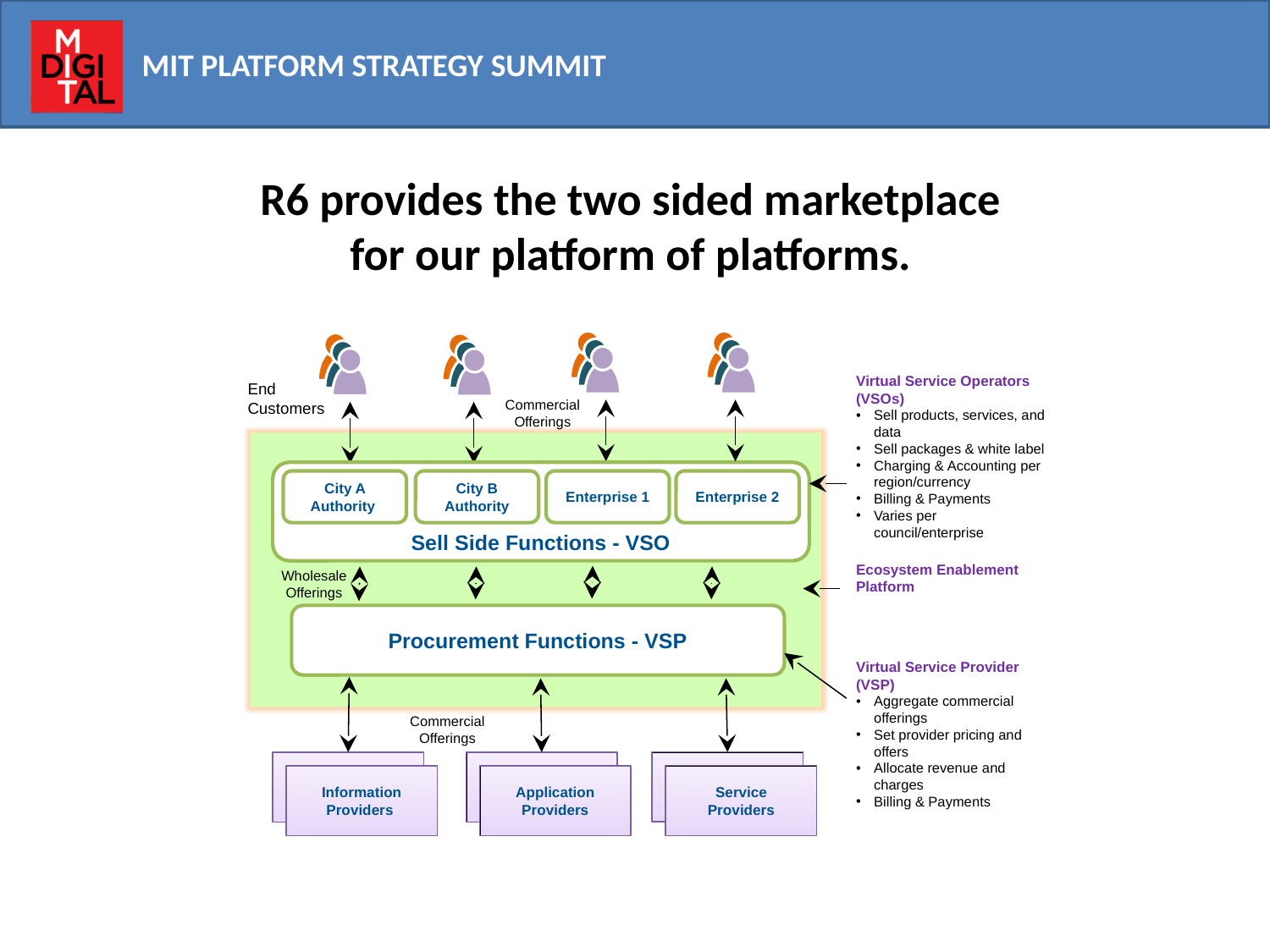

# The Challenge:  Ecosystem Commercial Enablement
R6 provides the two sided marketplace
for our platform of platforms.

Virtual Service Operators (VSOs)
Sell products, services, and data
Sell packages & white label
Charging & Accounting per region/currency
Billing & Payments
Varies per council/enterprise

End
Customers
Commercial
Offerings

Sell Side Functions - VSO
City A Authority
City B
Authority
Enterprise 1
Enterprise 2
Ecosystem Enablement Platform
Wholesale
Offerings
Procurement Functions - VSP
Virtual Service Provider (VSP)
Aggregate commercial offerings
Set provider pricing and offers
Allocate revenue and charges
Billing & Payments
Commercial Offerings
Application
Providers
Information Providers
Application
Providers
Service
Providers
Information Providers
Application
Providers